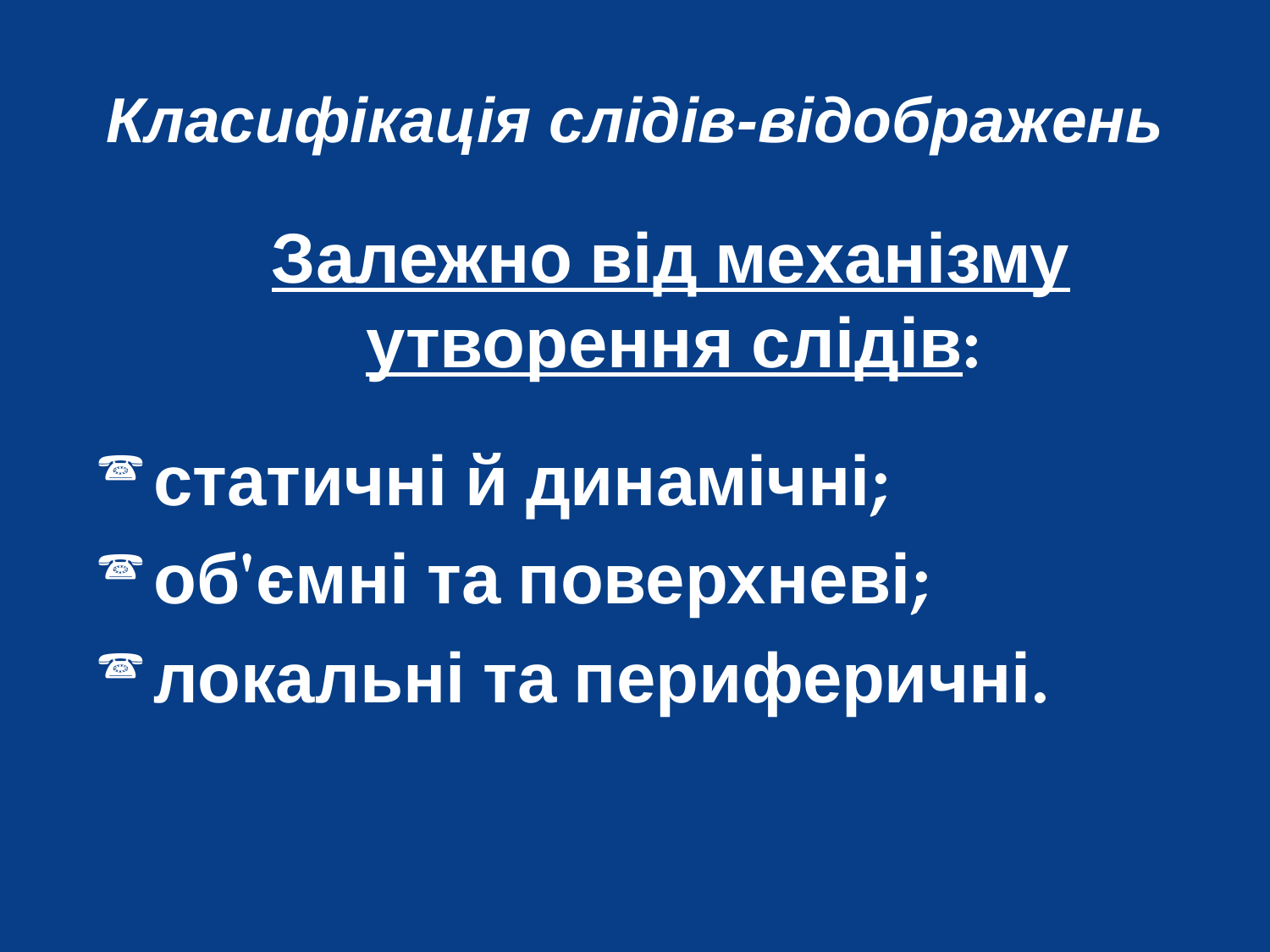

# Класифікація слідів-відображень
   Залежно від механізму утворення слідів:

статичні й динамічні;
об'ємні та поверхневі;
локальні та периферичні.